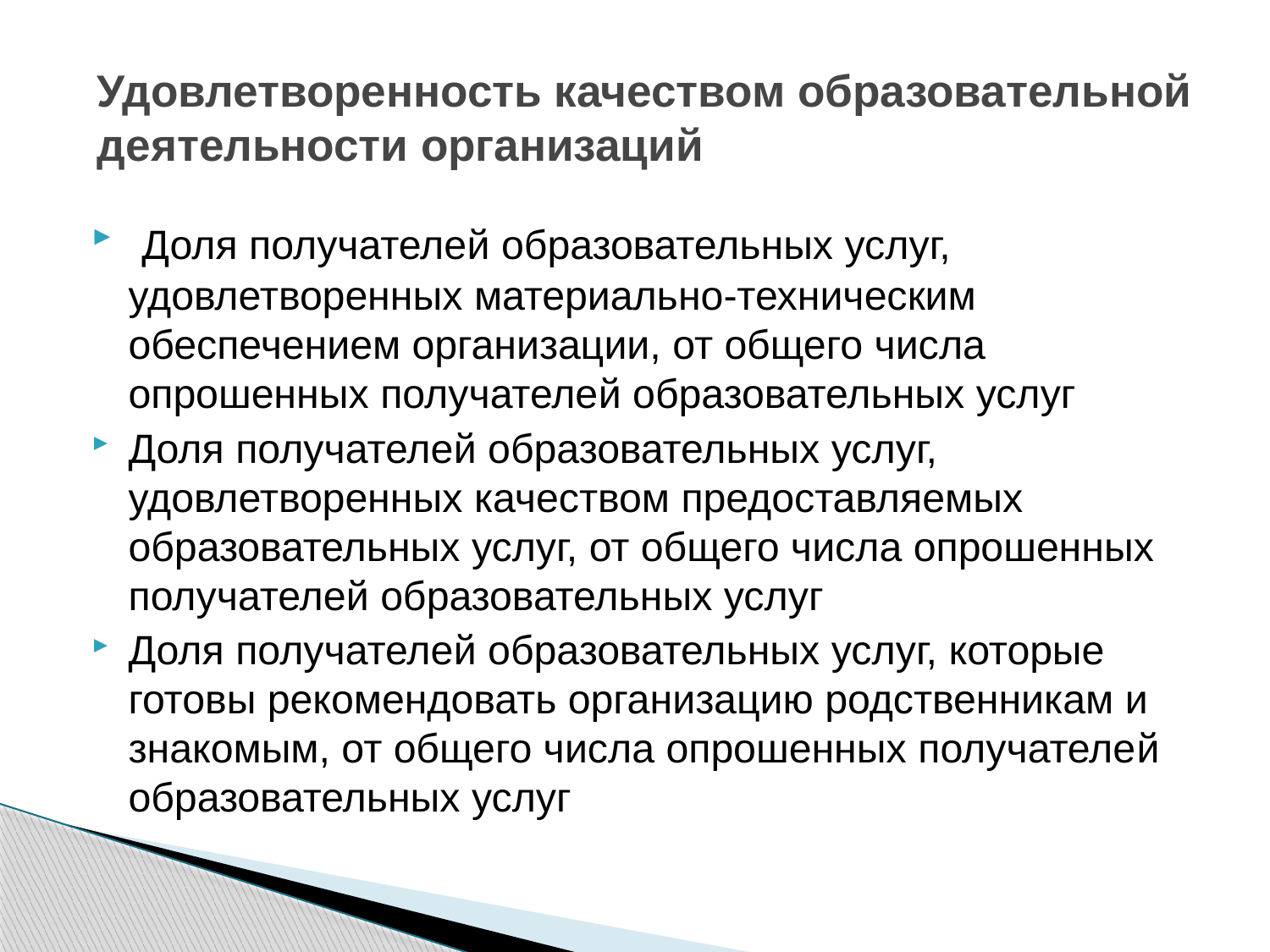

# Удовлетворенность качеством образовательной деятельности организаций
 Доля получателей образовательных услуг, удовлетворенных материально-техническим обеспечением организации, от общего числа опрошенных получателей образовательных услуг
Доля получателей образовательных услуг, удовлетворенных качеством предоставляемых образовательных услуг, от общего числа опрошенных получателей образовательных услуг
Доля получателей образовательных услуг, которые готовы рекомендовать организацию родственникам и знакомым, от общего числа опрошенных получателей образовательных услуг